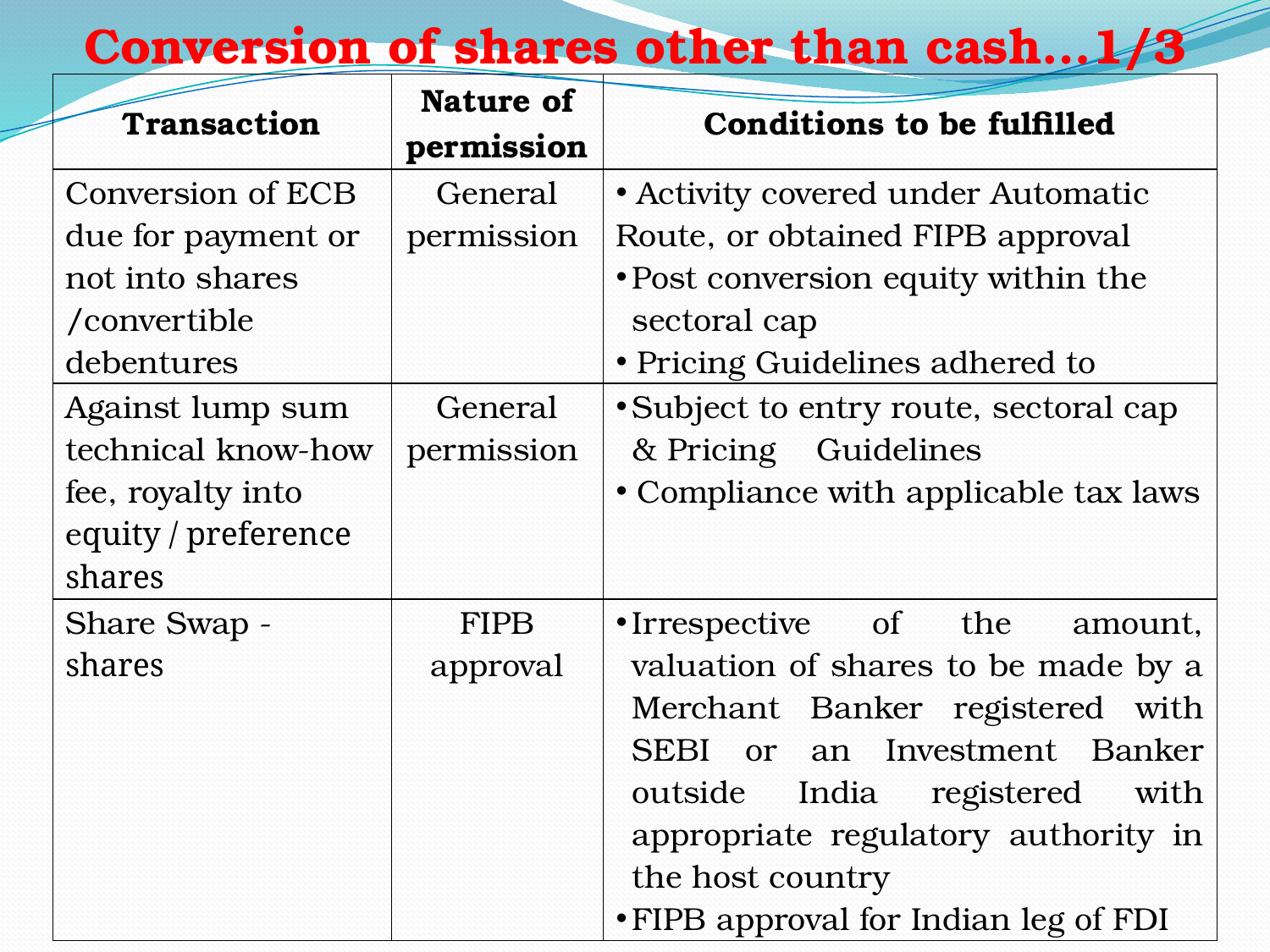

# Conversion of shares other than cash…1/3
| Transaction | Nature of permission | Conditions to be fulfilled |
| --- | --- | --- |
| Conversion of ECB due for payment or not into shares /convertible debentures | General permission | Activity covered under Automatic Route, or obtained FIPB approval Post conversion equity within the sectoral cap Pricing Guidelines adhered to |
| Against lump sum technical know-how fee, royalty into equity / preference shares | General permission | Subject to entry route, sectoral cap & Pricing Guidelines Compliance with applicable tax laws |
| Share Swap - shares | FIPB approval | Irrespective of the amount, valuation of shares to be made by a Merchant Banker registered with SEBI or an Investment Banker outside India registered with appropriate regulatory authority in the host country FIPB approval for Indian leg of FDI |